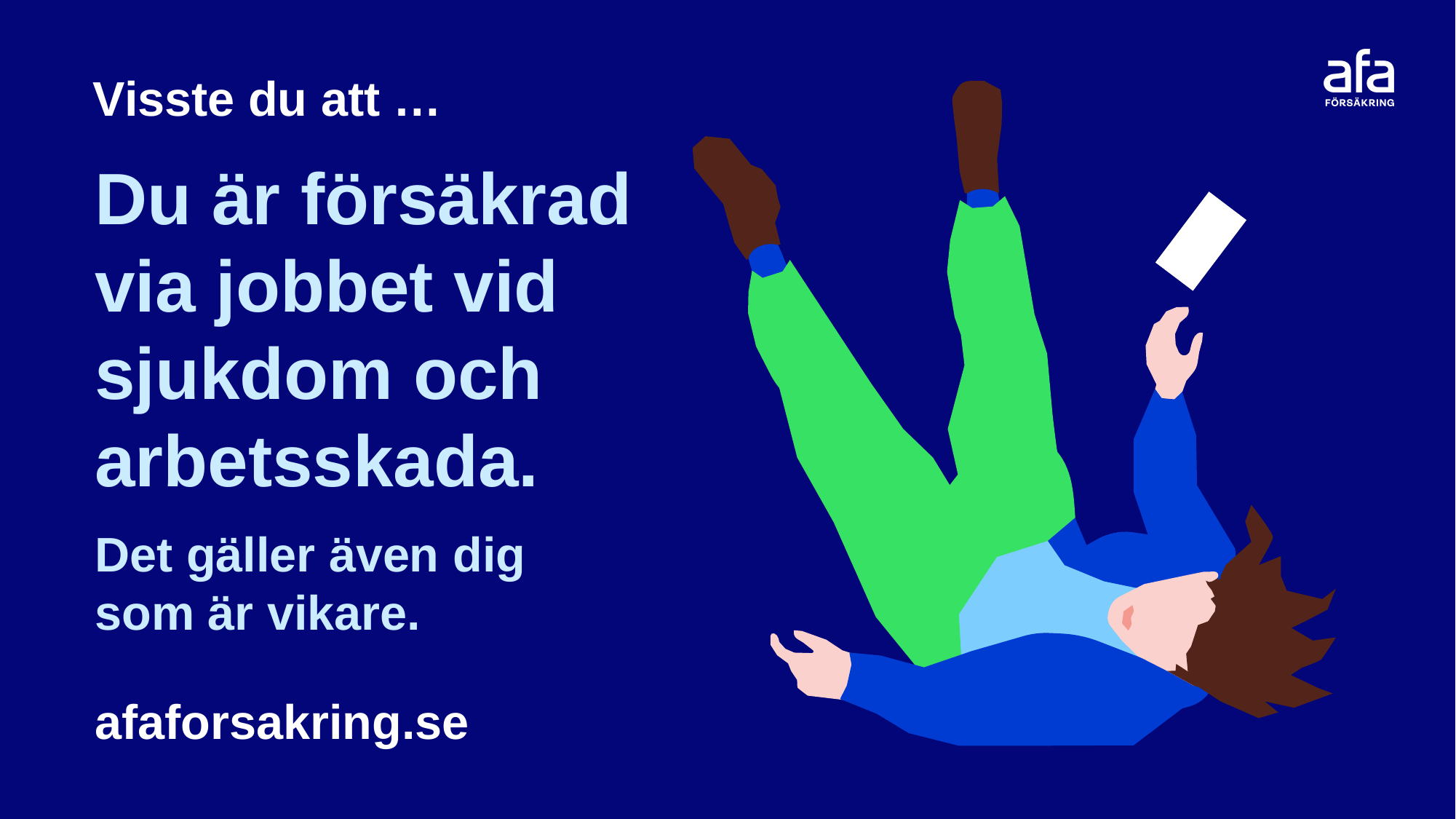

Visste du att …

Du är försäkrad via jobbet vid sjukdom och arbetsskada.
Det gäller även dig
som är vikare.
afaforsakring.se